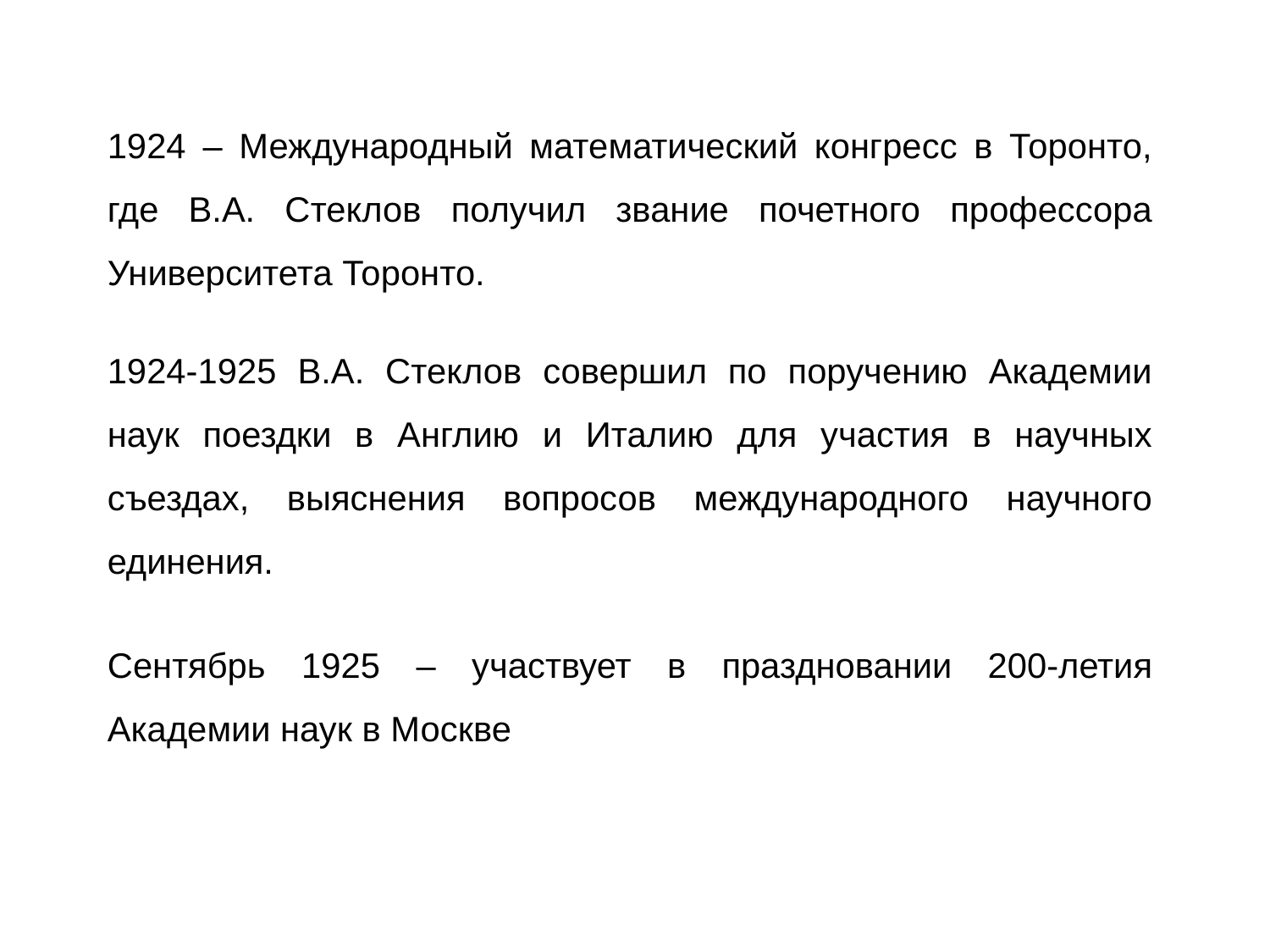

1924 – Международный математический конгресс в Торонто, где В.А. Стеклов получил звание почетного профессора Университета Торонто.
1924-1925 В.А. Стеклов совершил по поручению Академии наук поездки в Англию и Италию для участия в научных съездах, выяснения вопросов международного научного единения.
Сентябрь 1925 – участвует в праздновании 200-летия Академии наук в Москве